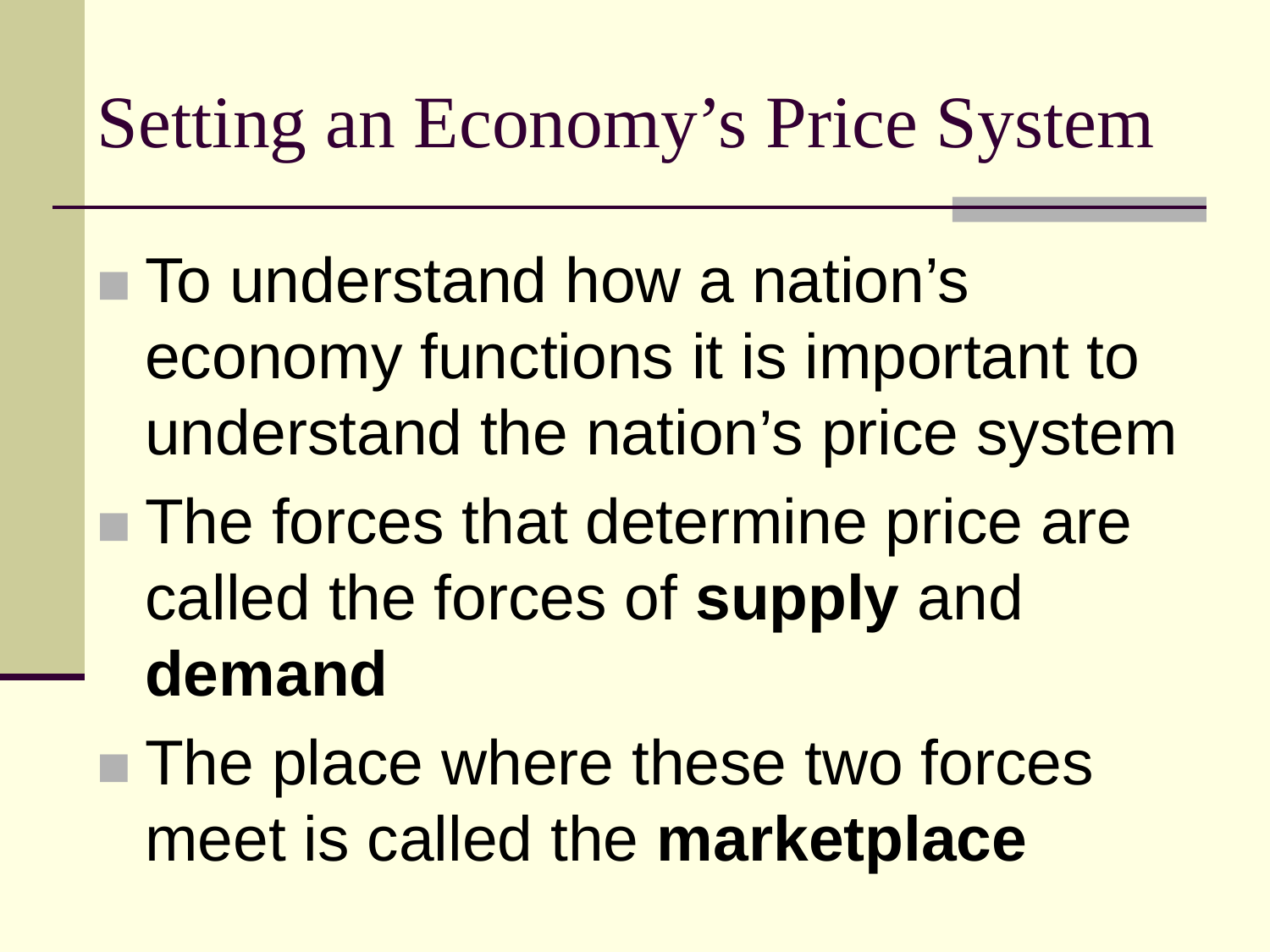

# Setting an Economy’s Price System
To understand how a nation’s economy functions it is important to understand the nation’s price system
The forces that determine price are called the forces of supply and demand
The place where these two forces meet is called the marketplace